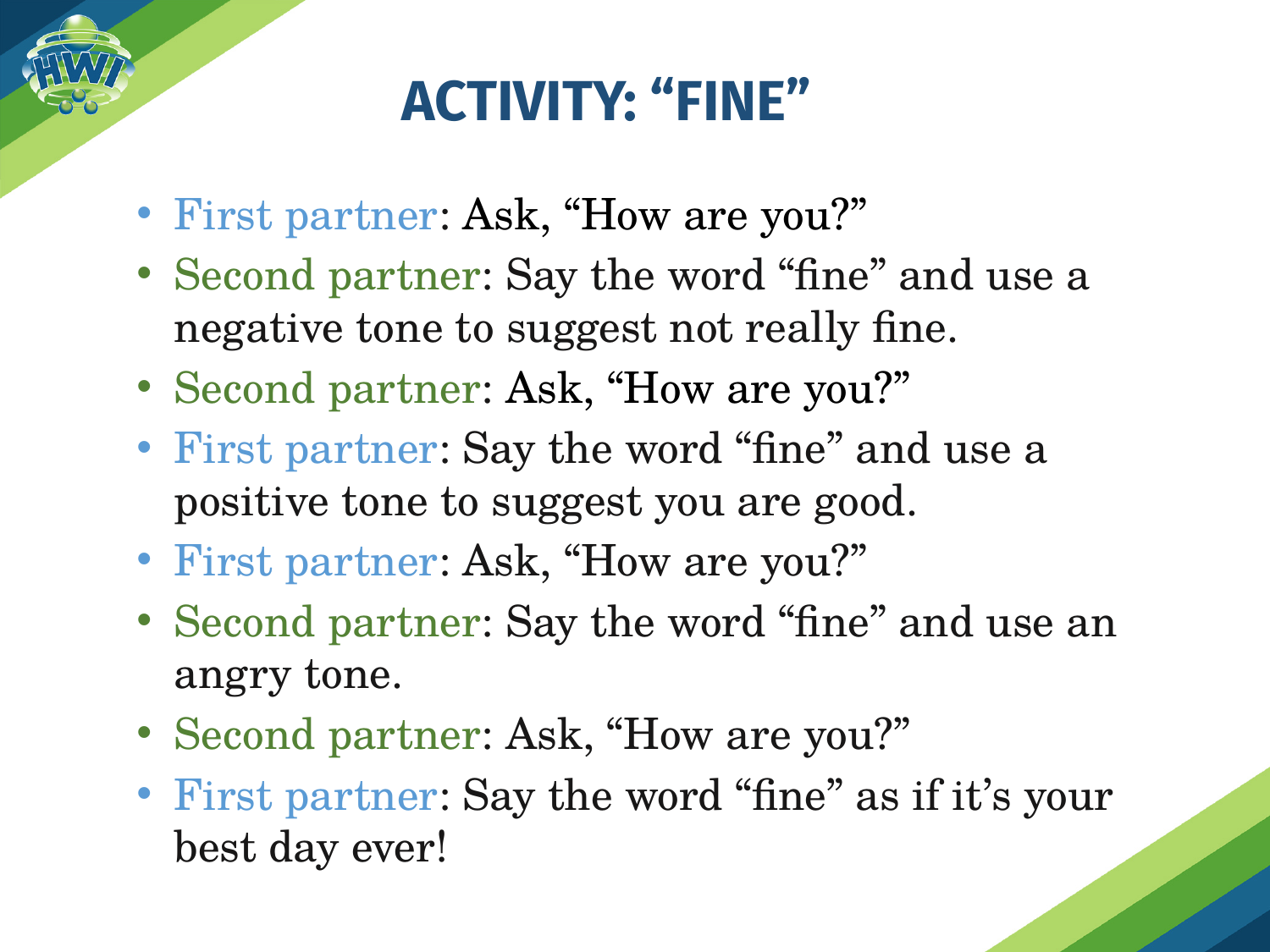

# Activity: “Fine”
First partner: Ask, “How are you?”
Second partner: Say the word “fine” and use a negative tone to suggest not really fine.
Second partner: Ask, “How are you?”
First partner: Say the word “fine” and use a positive tone to suggest you are good.
First partner: Ask, “How are you?”
Second partner: Say the word “fine” and use an angry tone.
Second partner: Ask, “How are you?”
First partner: Say the word “fine” as if it’s your best day ever!